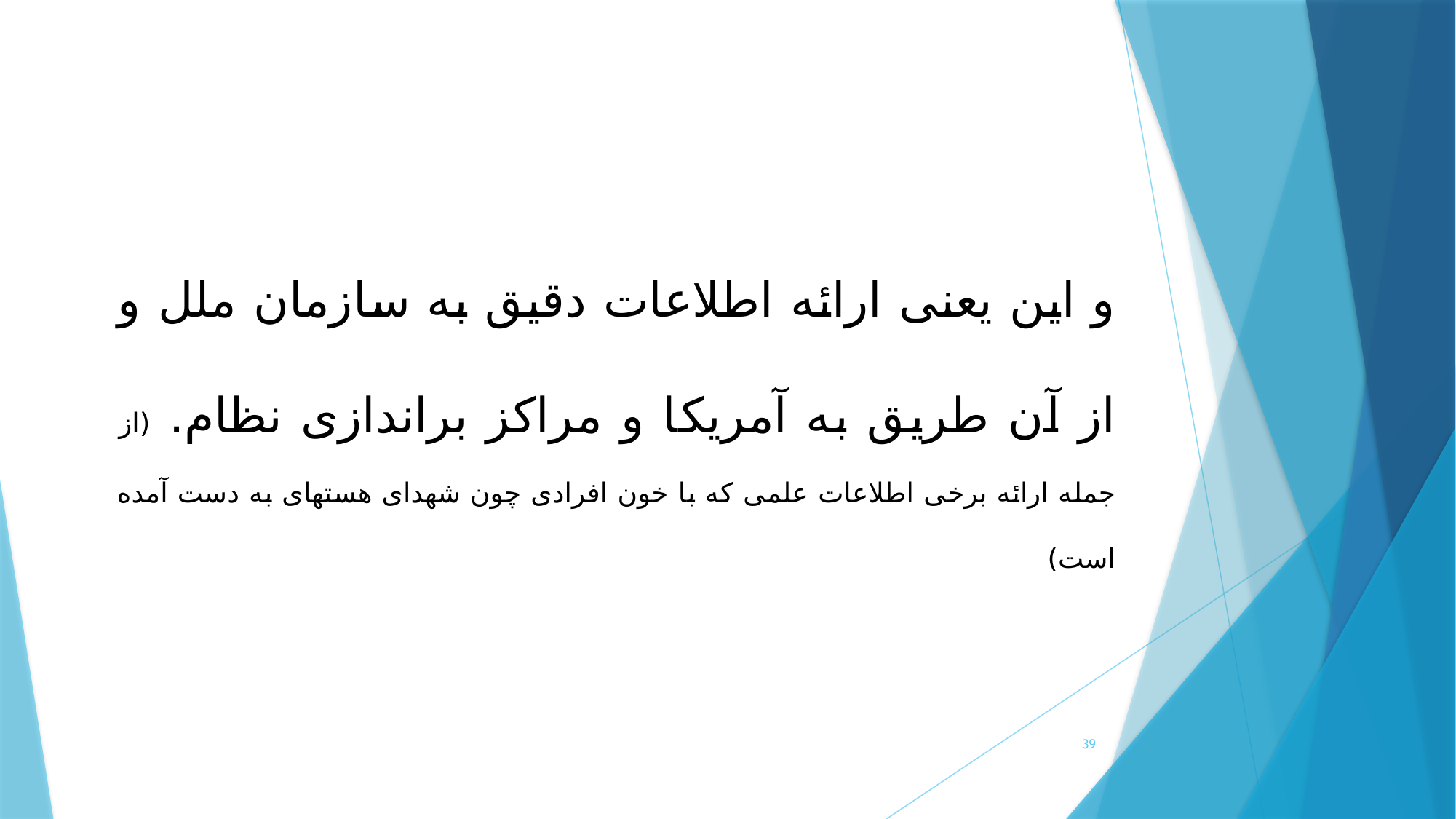

و این یعنی ارائه اطلاعات دقیق به سازمان ملل و از آن طریق به آمریکا و مراکز براندازی نظام. (از جمله ارائه برخی اطلاعات علمی که با خون افرادی چون شهدای هسته­ای به دست آمده است)
39